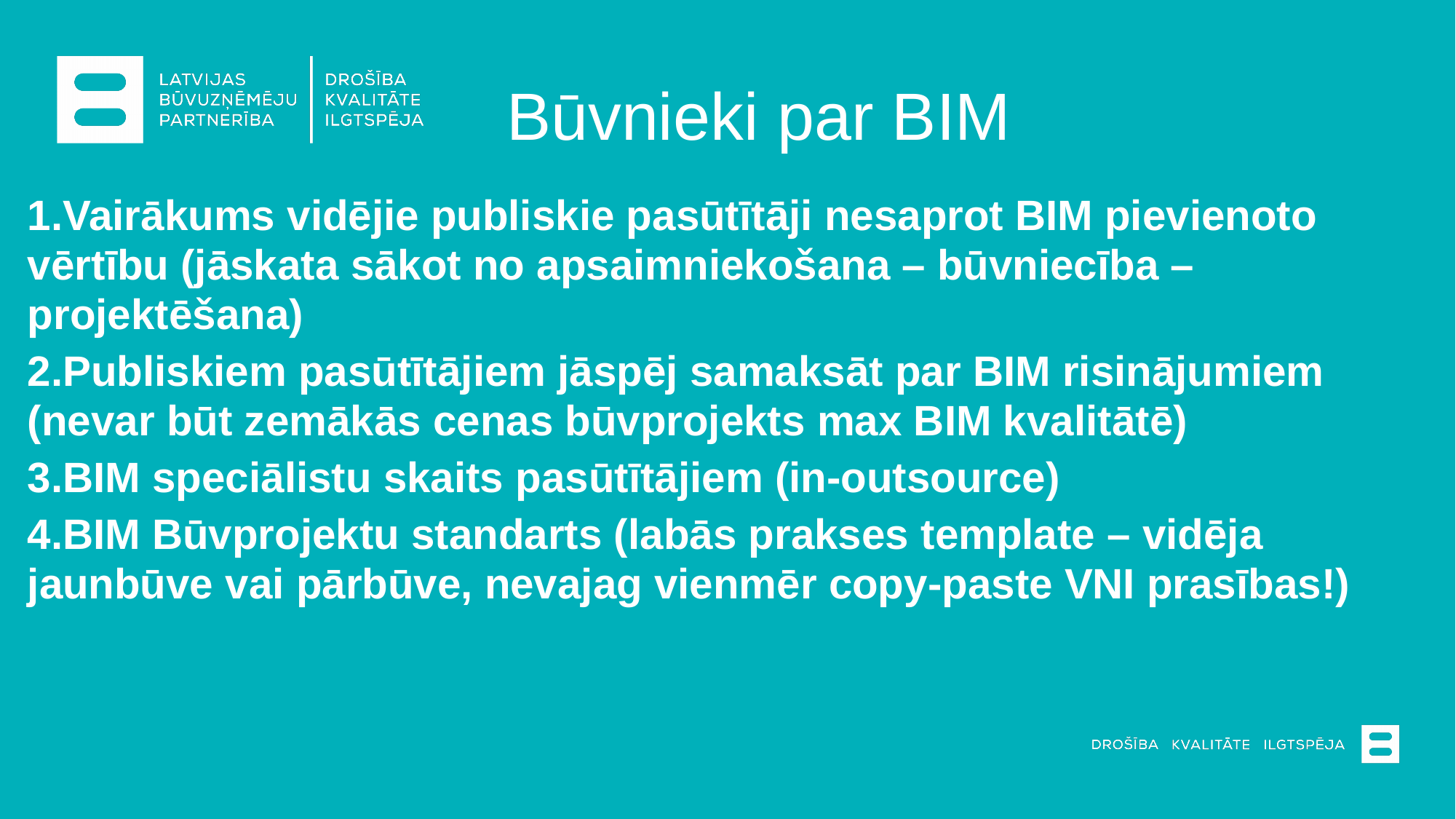

Būvnieki par BIM
1.Vairākums vidējie publiskie pasūtītāji nesaprot BIM pievienoto vērtību (jāskata sākot no apsaimniekošana – būvniecība – projektēšana)
2.Publiskiem pasūtītājiem jāspēj samaksāt par BIM risinājumiem (nevar būt zemākās cenas būvprojekts max BIM kvalitātē)
3.BIM speciālistu skaits pasūtītājiem (in-outsource)
4.BIM Būvprojektu standarts (labās prakses template – vidēja jaunbūve vai pārbūve, nevajag vienmēr copy-paste VNI prasības!)